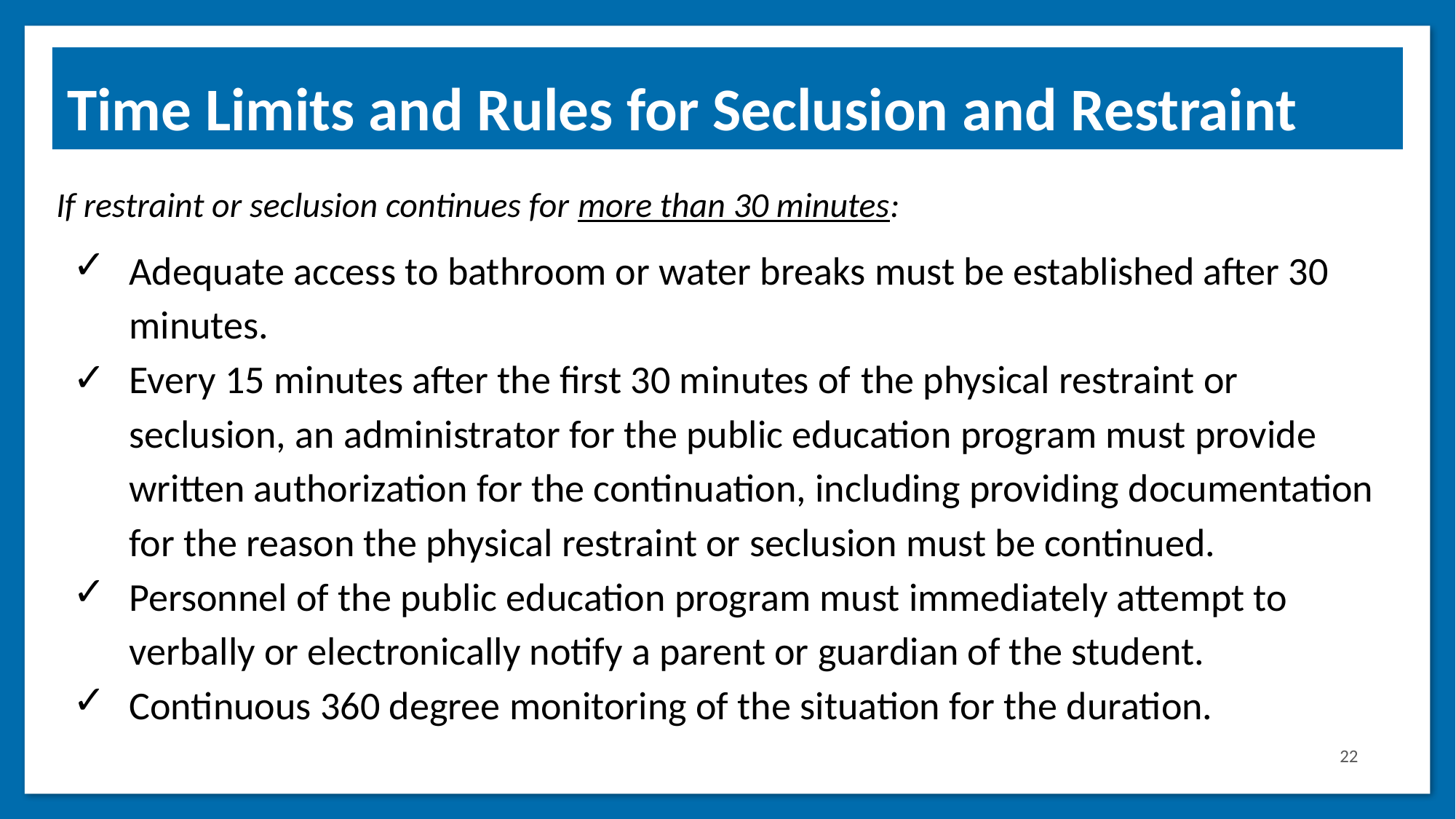

Time Limits and Rules for Seclusion and Restraint

If restraint or seclusion continues for more than 30 minutes:
Adequate access to bathroom or water breaks must be established after 30 minutes.
Every 15 minutes after the first 30 minutes of the physical restraint or seclusion, an administrator for the public education program must provide written authorization for the continuation, including providing documentation for the reason the physical restraint or seclusion must be continued.
Personnel of the public education program must immediately attempt to verbally or electronically notify a parent or guardian of the student.
Continuous 360 degree monitoring of the situation for the duration.
22